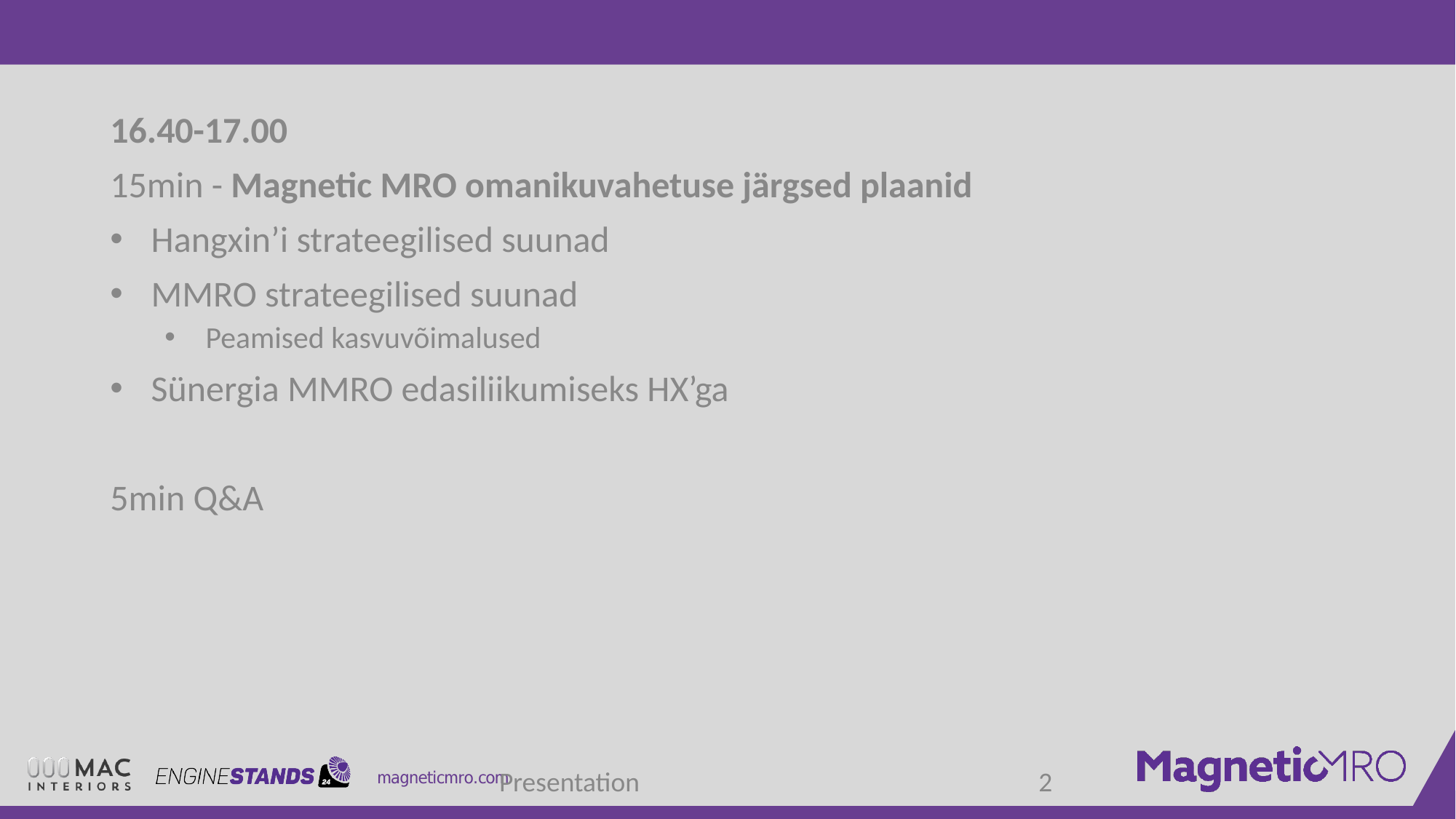

16.40-17.00
15min - Magnetic MRO omanikuvahetuse järgsed plaanid
Hangxin’i strateegilised suunad
MMRO strateegilised suunad
Peamised kasvuvõimalused
Sünergia MMRO edasiliikumiseks HX’ga

5min Q&A
 Presentation
2